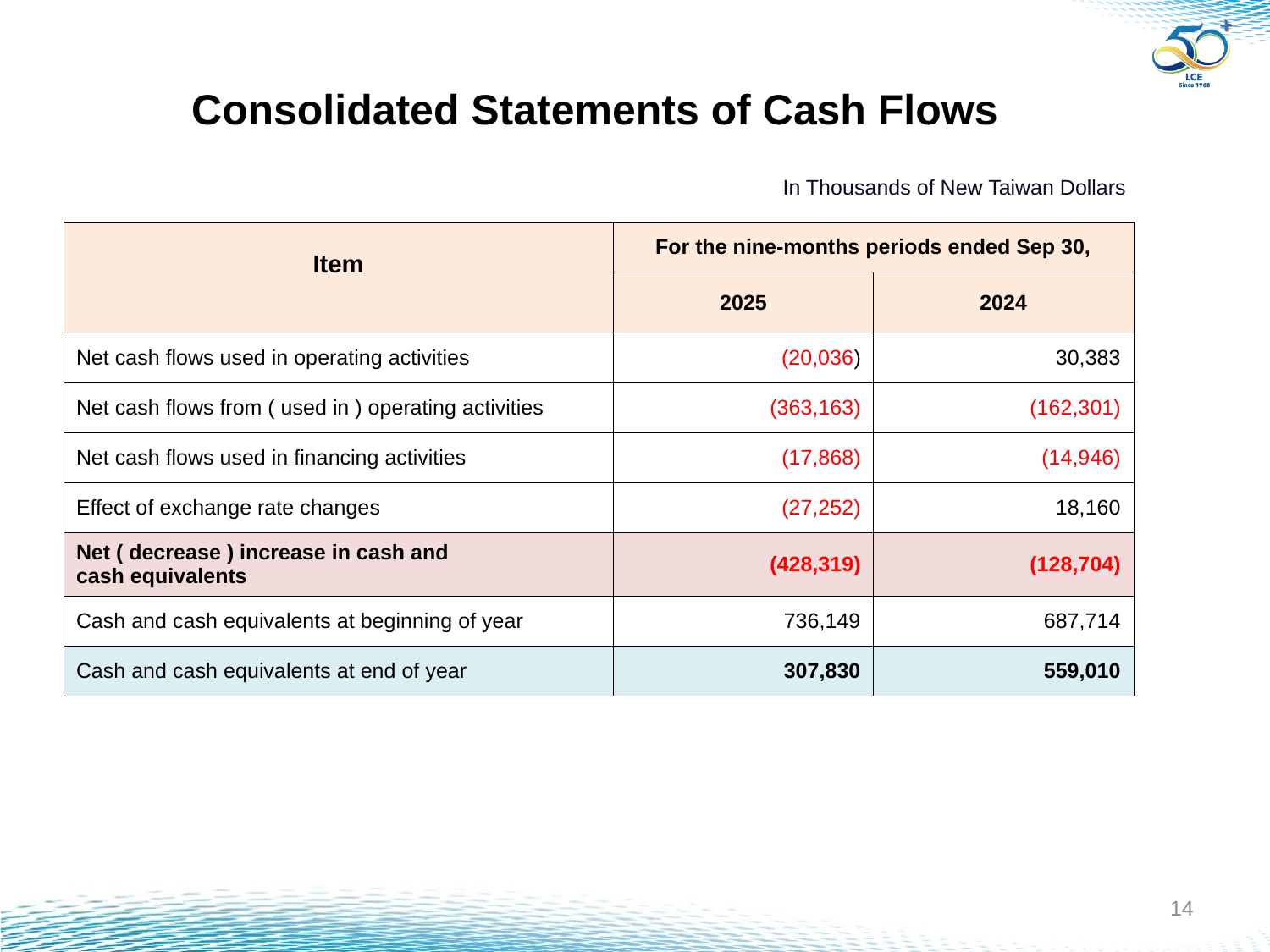

# Consolidated Statements of Cash Flows
In Thousands of New Taiwan Dollars
| Item | For the nine-months periods ended Sep 30, |  |
| --- | --- | --- |
|  | 2025 | 2024 |
| Net cash flows used in operating activities | (20,036) | 30,383 |
| Net cash flows from ( used in ) operating activities | (363,163) | (162,301) |
| Net cash flows used in financing activities | (17,868) | (14,946) |
| Effect of exchange rate changes | (27,252) | 18,160 |
| Net ( decrease ) increase in cash and cash equivalents | (428,319) | (128,704) |
| Cash and cash equivalents at beginning of year | 736,149 | 687,714 |
| Cash and cash equivalents at end of year | 307,830 | 559,010 |
14